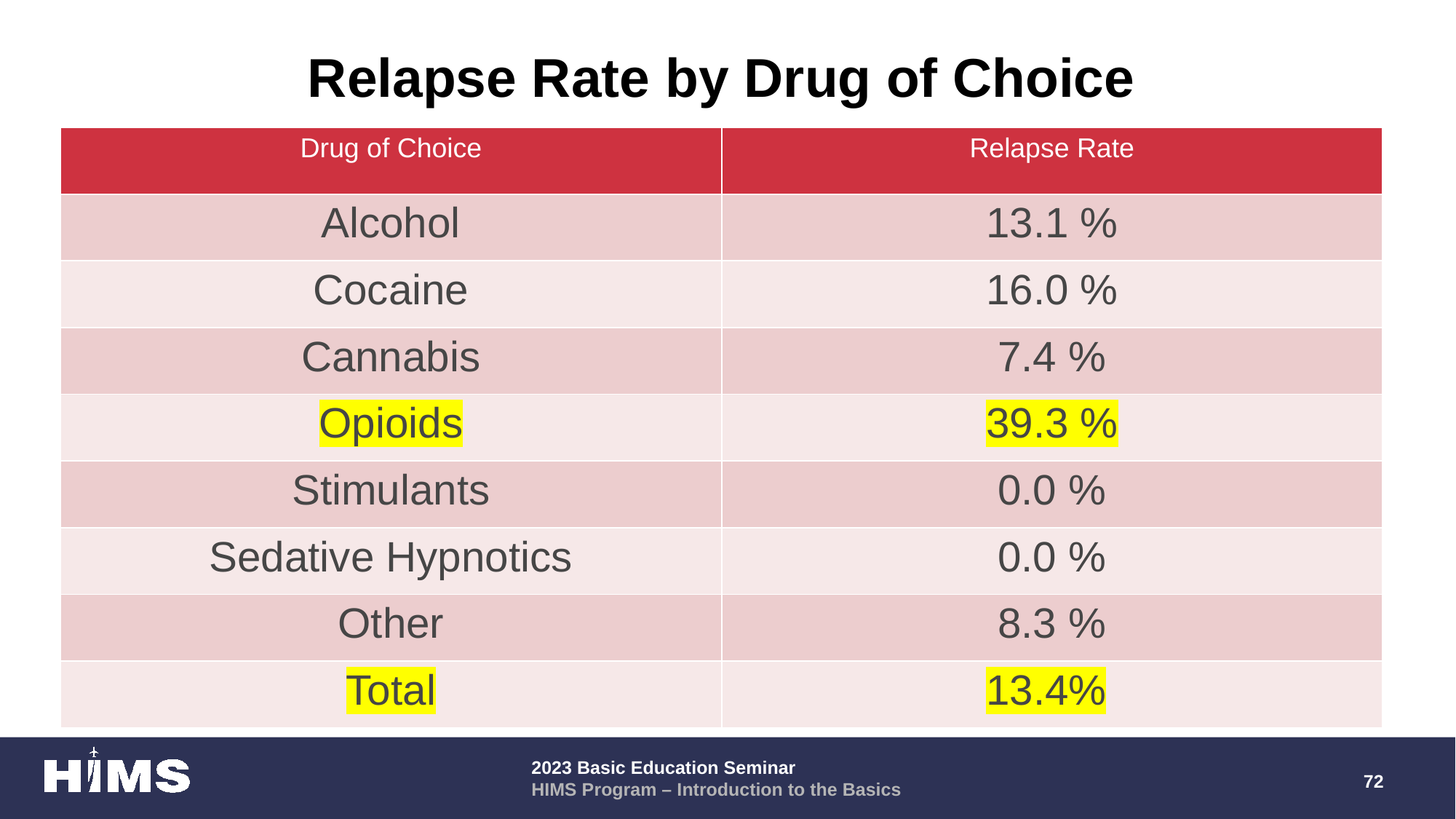

# Relapse Rate by Drug of Choice
| Drug of Choice | Relapse Rate |
| --- | --- |
| Alcohol | 13.1 % |
| Cocaine | 16.0 % |
| Cannabis | 7.4 % |
| Opioids | 39.3 % |
| Stimulants | 0.0 % |
| Sedative Hypnotics | 0.0 % |
| Other | 8.3 % |
| Total | 13.4% |
72